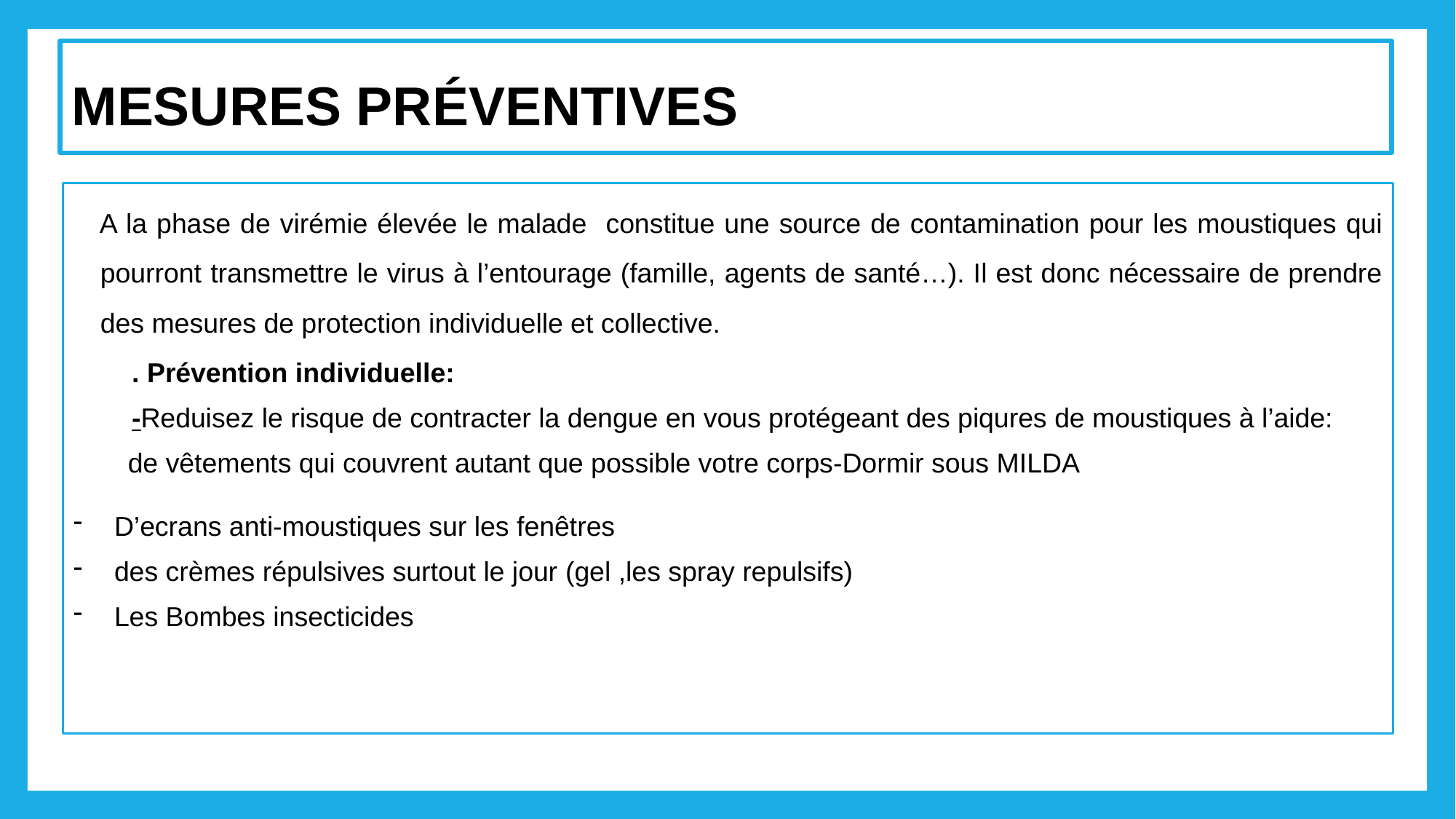

# MESURES PRÉVENTIVES

A la phase de virémie élevée le malade  constitue une source de contamination pour les moustiques qui pourront transmettre le virus à l’entourage (famille, agents de santé…). Il est donc nécessaire de prendre des mesures de protection individuelle et collective.
. Prévention individuelle:
-Reduisez le risque de contracter la dengue en vous protégeant des piqures de moustiques à l’aide:
de vêtements qui couvrent autant que possible votre corps-Dormir sous MILDA
D’ecrans anti-moustiques sur les fenêtres
des crèmes répulsives surtout le jour (gel ,les spray repulsifs)
Les Bombes insecticides